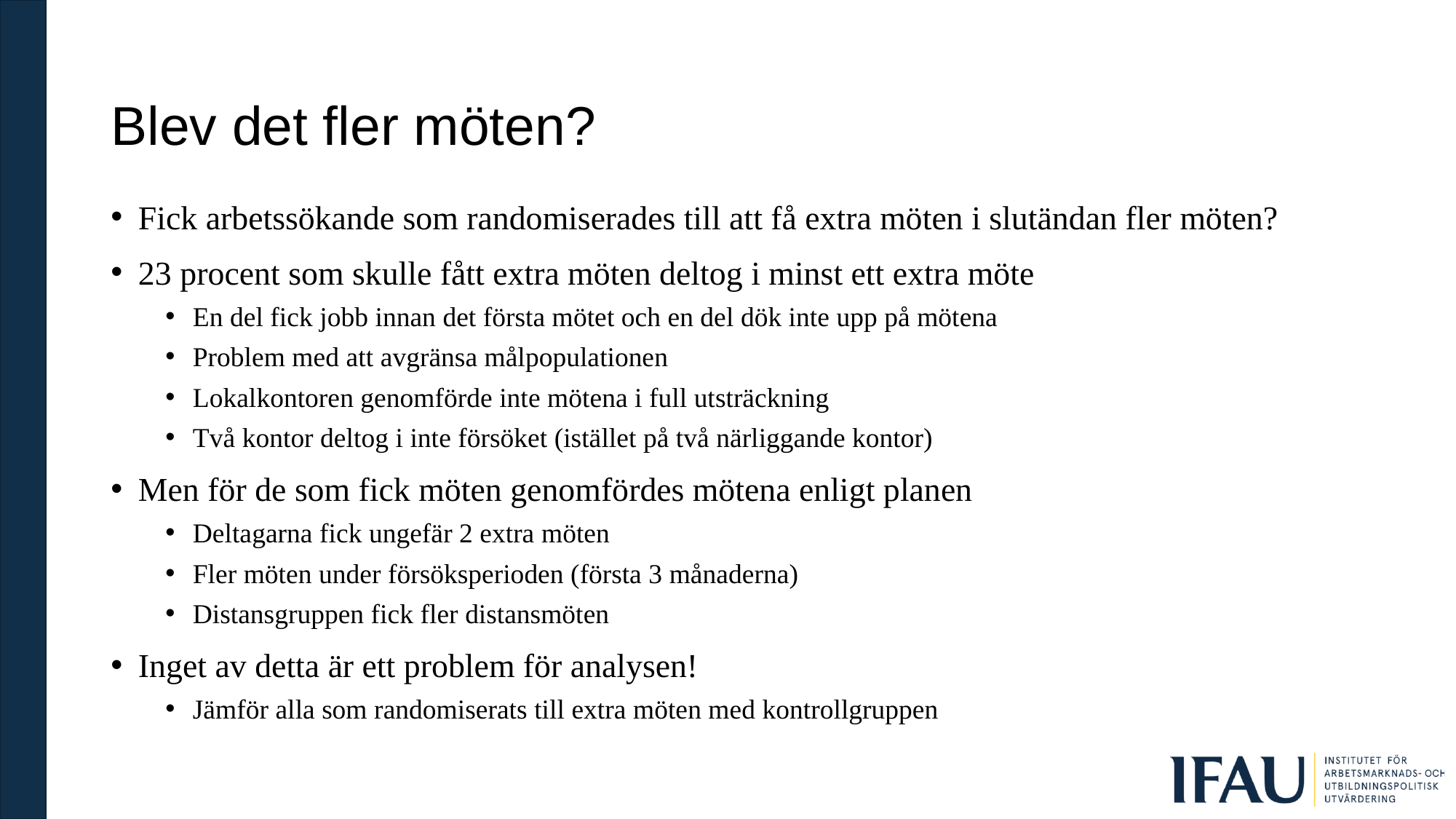

# Blev det fler möten?
Fick arbetssökande som randomiserades till att få extra möten i slutändan fler möten?
23 procent som skulle fått extra möten deltog i minst ett extra möte
En del fick jobb innan det första mötet och en del dök inte upp på mötena
Problem med att avgränsa målpopulationen
Lokalkontoren genomförde inte mötena i full utsträckning
Två kontor deltog i inte försöket (istället på två närliggande kontor)
Men för de som fick möten genomfördes mötena enligt planen
Deltagarna fick ungefär 2 extra möten
Fler möten under försöksperioden (första 3 månaderna)
Distansgruppen fick fler distansmöten
Inget av detta är ett problem för analysen!
Jämför alla som randomiserats till extra möten med kontrollgruppen